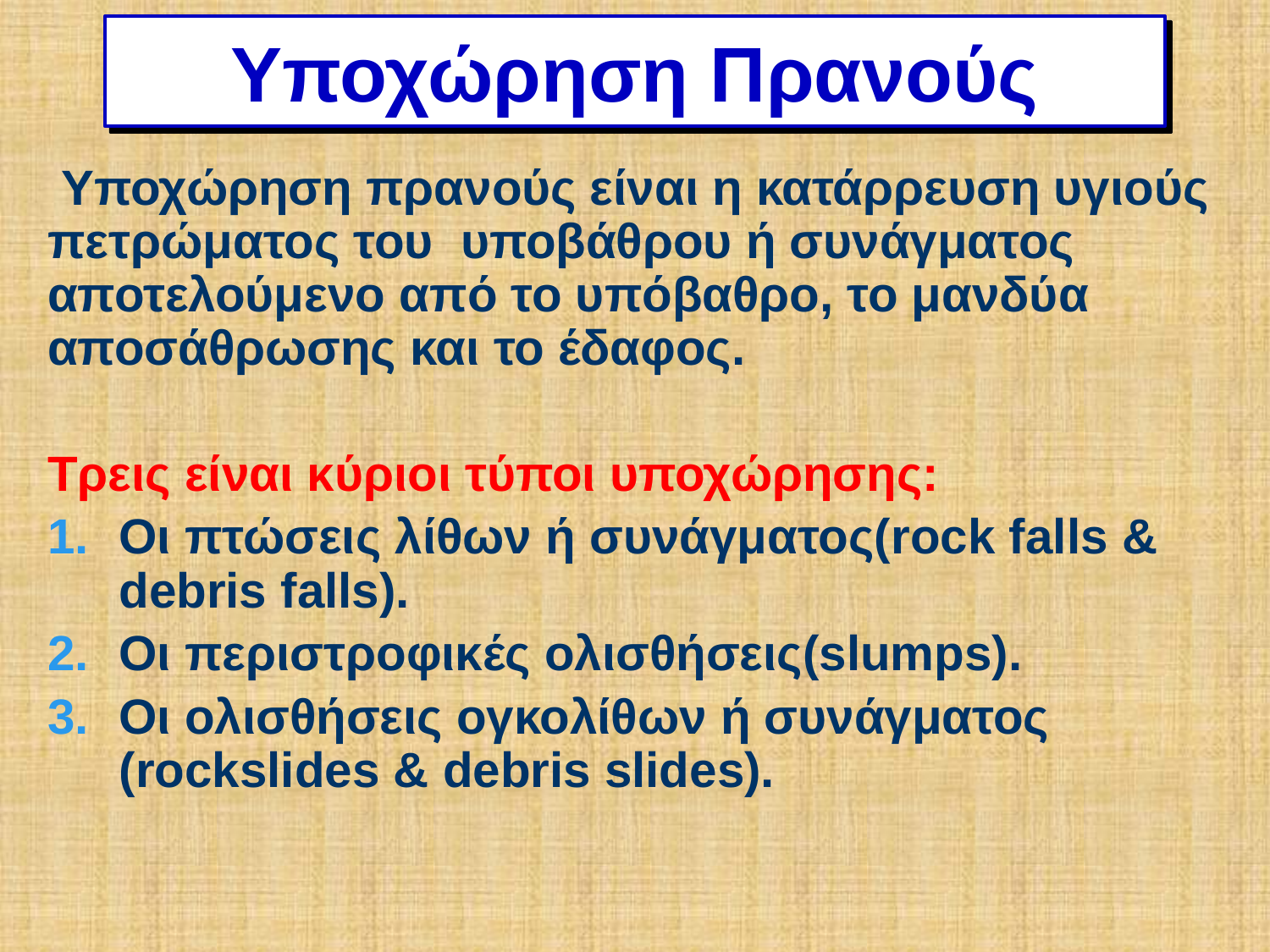

# Υποχώρηση Πρανούς
 Υποχώρηση πρανούς είναι η κατάρρευση υγιούς πετρώματος του  υποβάθρου ή συνάγματος αποτελούμενο από το υπόβαθρο, το μανδύα αποσάθρωσης και το έδαφος.

Τρεις είναι κύριοι τύποι υποχώρησης:
Οι πτώσεις λίθων ή συνάγματος(rock falls & debris falls).
Οι περιστροφικές ολισθήσεις(slumps).
Οι ολισθήσεις ογκολίθων ή συνάγματος (rockslides & debris slides).